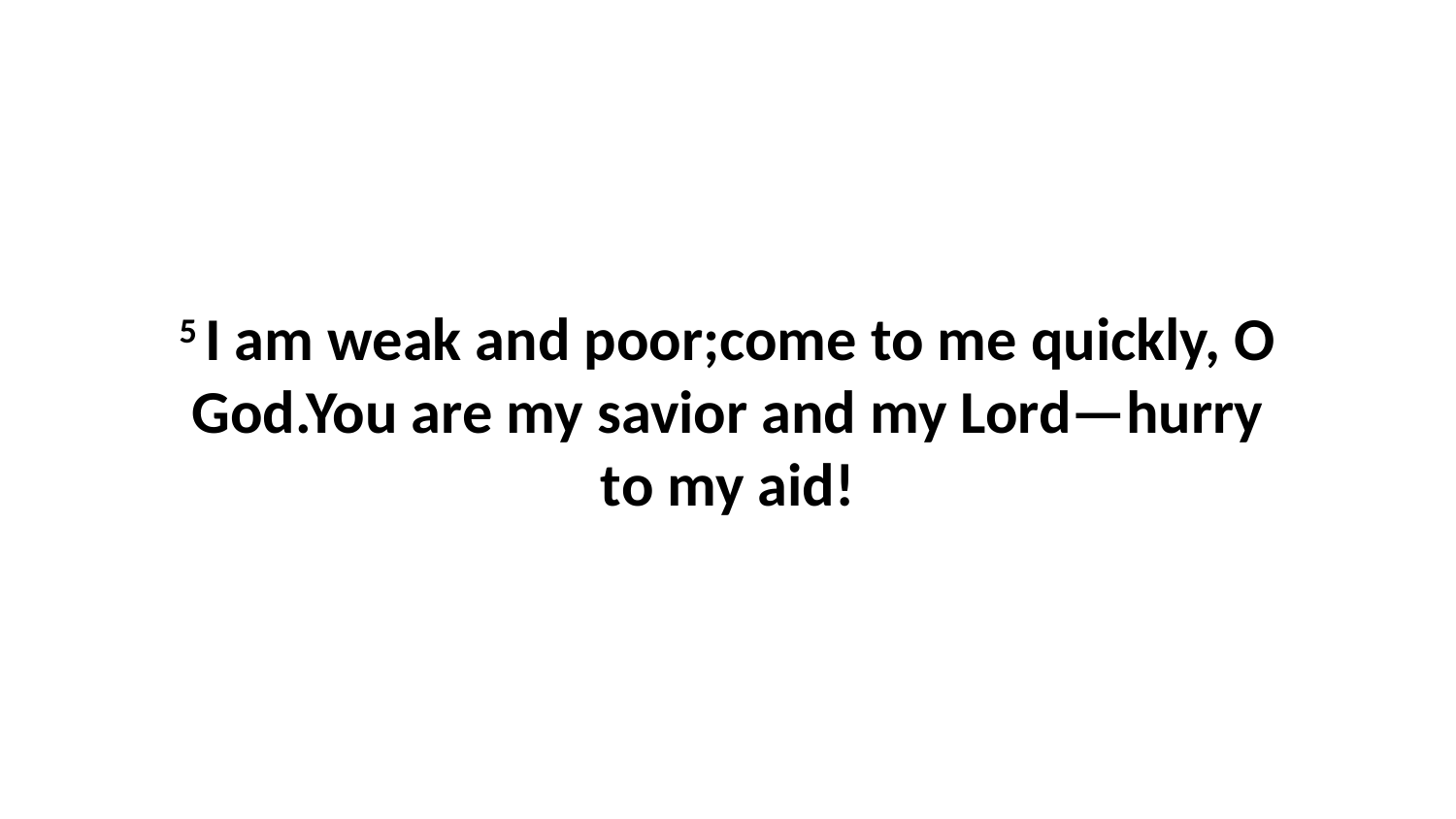

5 I am weak and poor;come to me quickly, O God.You are my savior and my Lord—hurry to my aid!